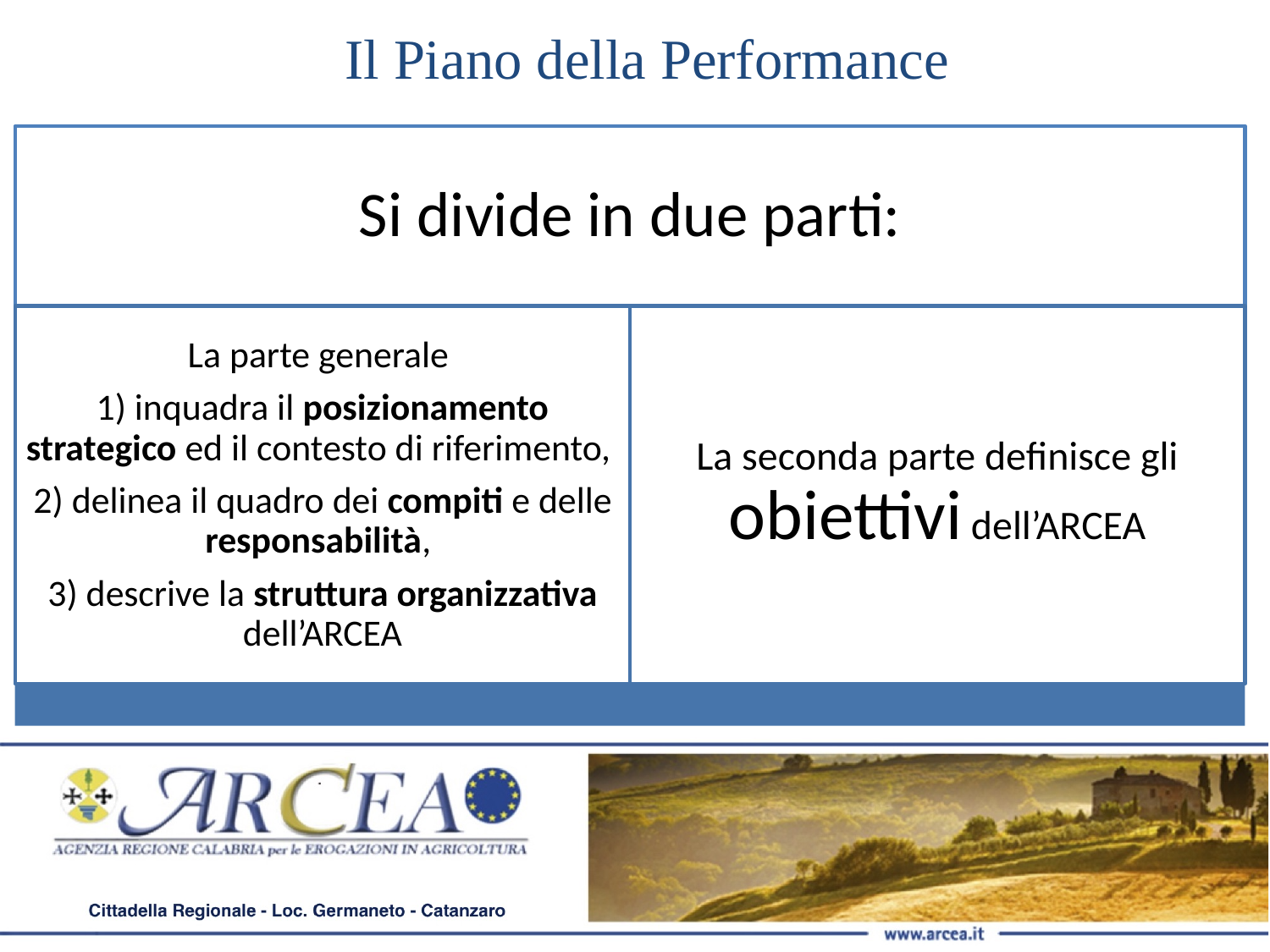

Il Piano della Performance
Si divide in due parti:
La parte generale
1) inquadra il posizionamento strategico ed il contesto di riferimento,
2) delinea il quadro dei compiti e delle responsabilità,
3) descrive la struttura organizzativa dell’ARCEA
La seconda parte definisce gli obiettivi dell’ARCEA